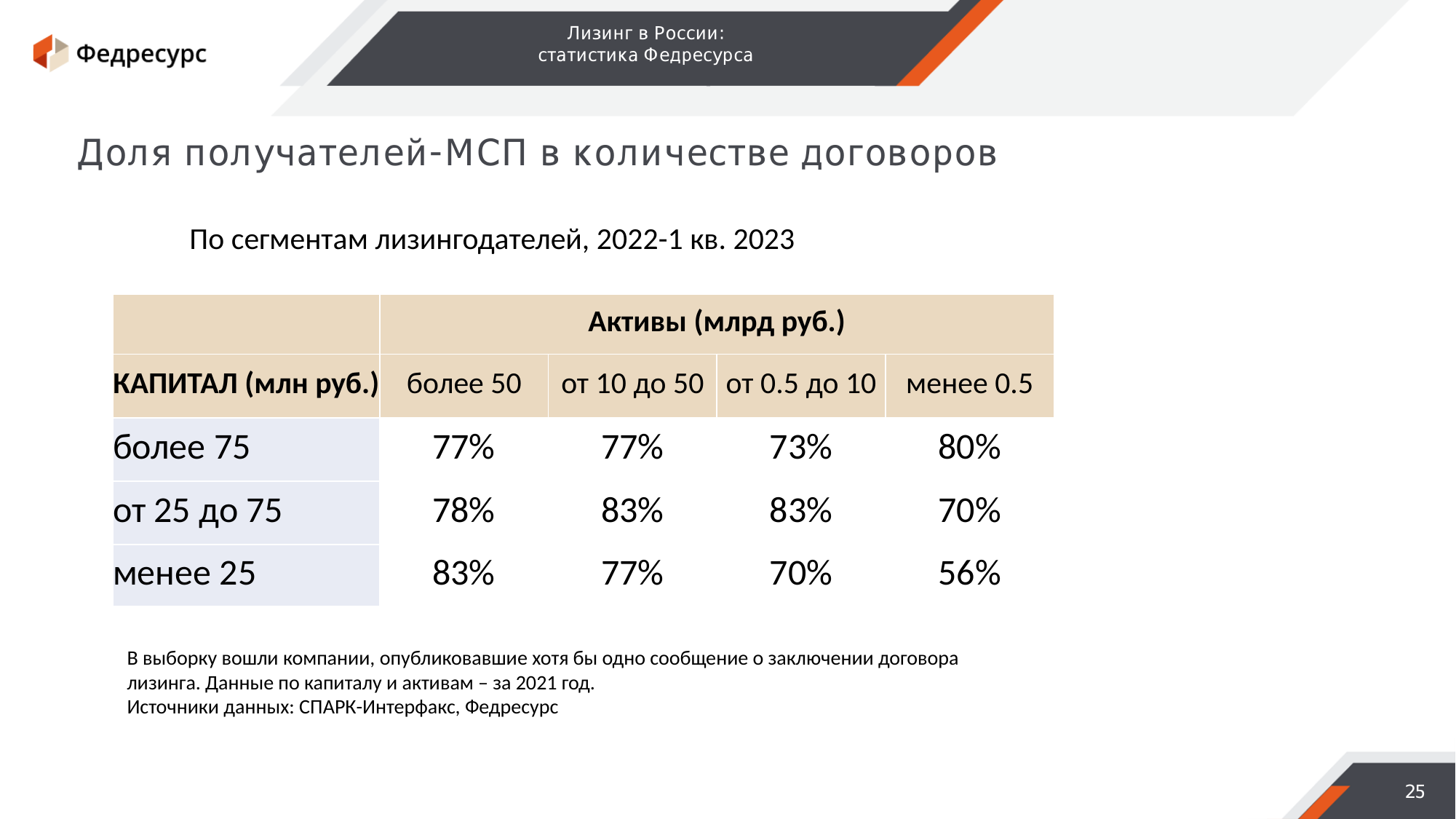

Лизинг в России:
статистика Федресурса
Доля получателей-МСП в количестве договоров
По сегментам лизингодателей, 2022-1 кв. 2023
|  | Активы (млрд руб.) |  |  |  |
| --- | --- | --- | --- | --- |
| КАПИТАЛ (млн руб.) | более 50 | от 10 до 50 | от 0.5 до 10 | менее 0.5 |
| более 75 | 77% | 77% | 73% | 80% |
| от 25 до 75 | 78% | 83% | 83% | 70% |
| менее 25 | 83% | 77% | 70% | 56% |
В выборку вошли компании, опубликовавшие хотя бы одно сообщение о заключении договора
лизинга. Данные по капиталу и активам – за 2021 год.
Источники данных: СПАРК-Интерфакс, Федресурс
25